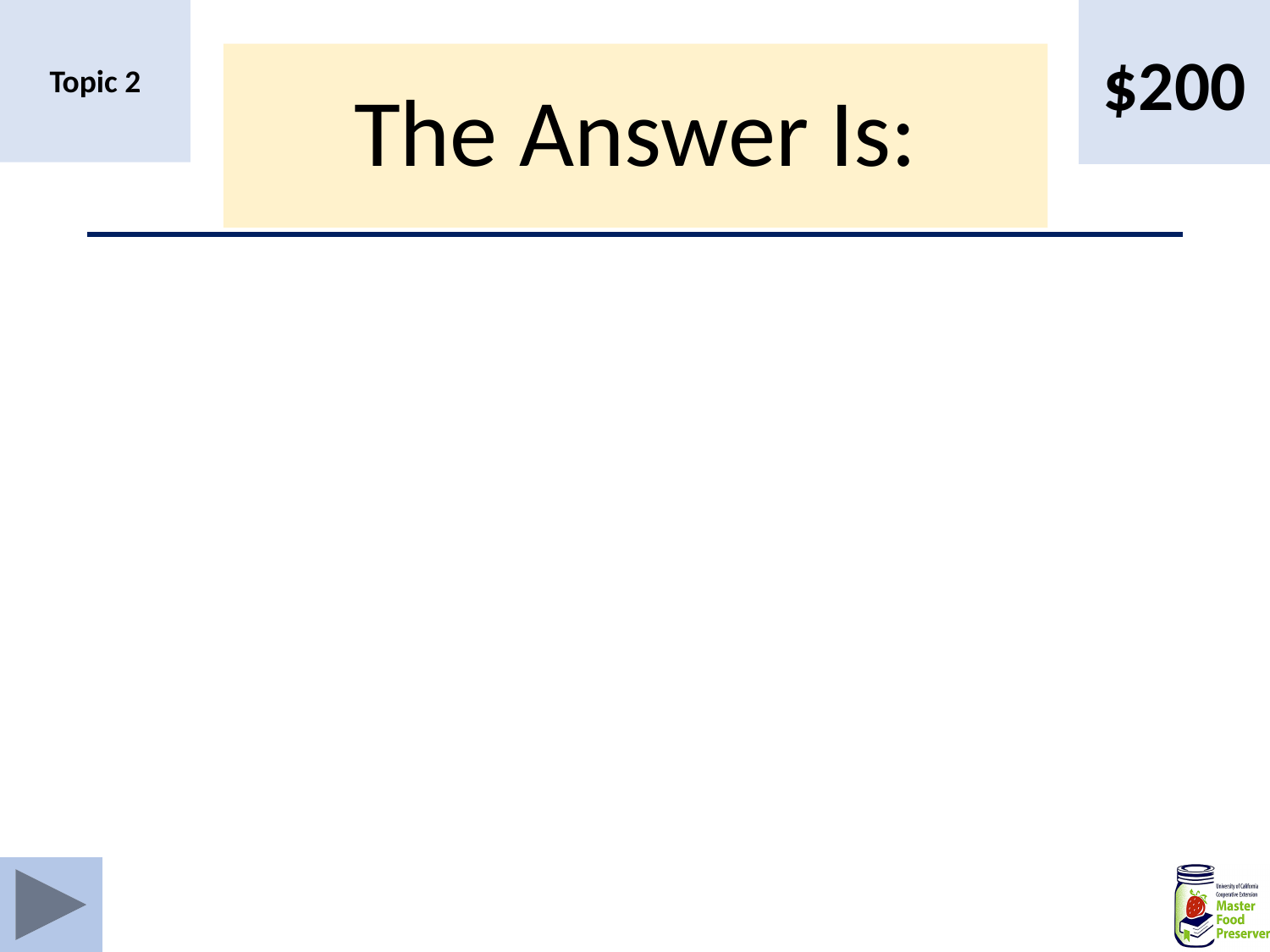

$200
Topic 2
# The Answer Is: